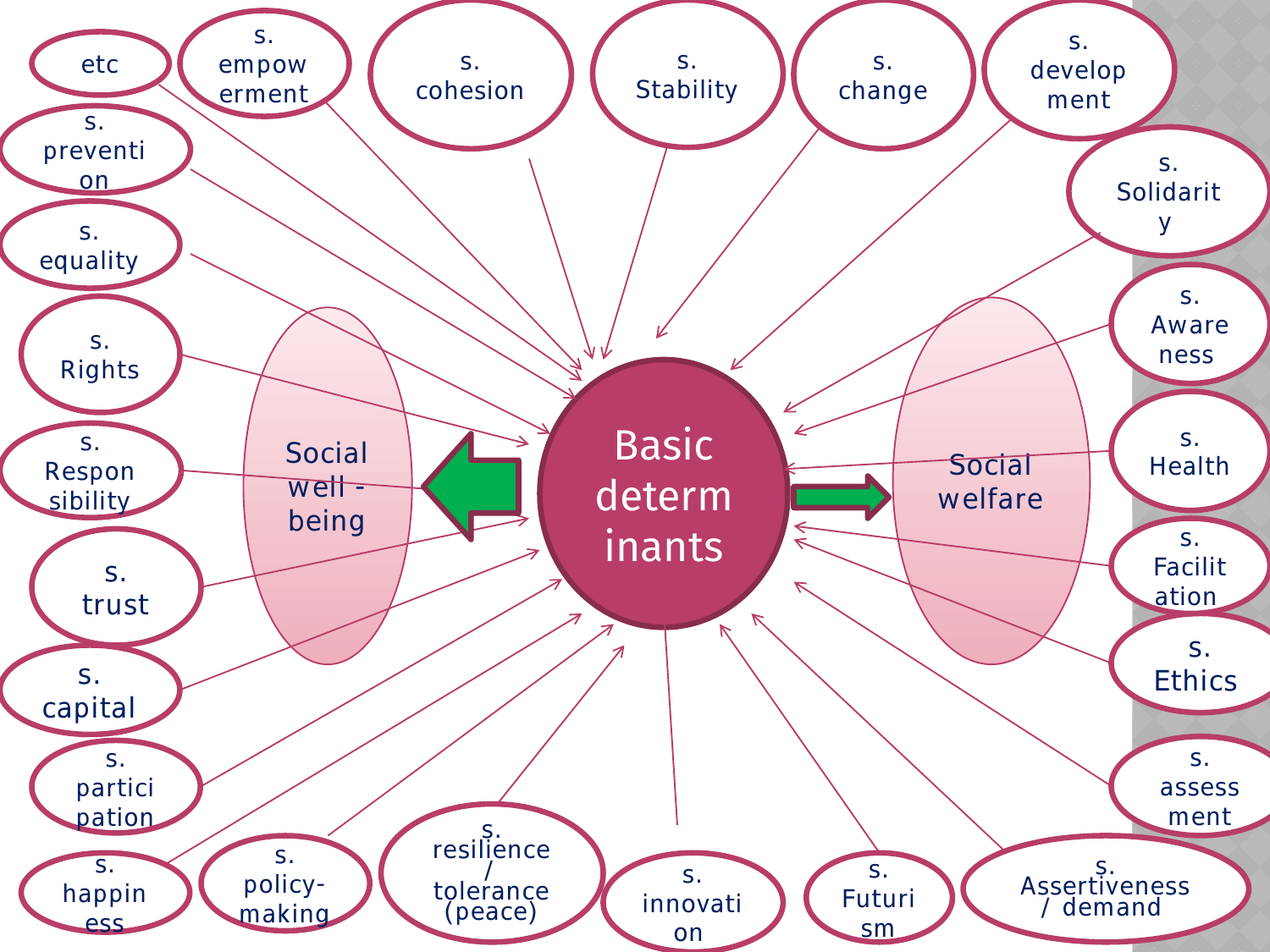

s. cohesion
s. Stability
s. change
s. development
s. empowerment
etc
s. prevention
s. Solidarity
s. equality
s. Awareness
s. Rights
Social welfare
Social well - being
Basic determinants
s. Health
s. Responsibility

s. Facilitation
s. trust
s. Ethics
s. capital
s. assessment
s. participation
s. resilience/ tolerance
(peace)
s. policy-making
s. Assertiveness / demand
s. happiness
s. innovation
s. Futurism
17